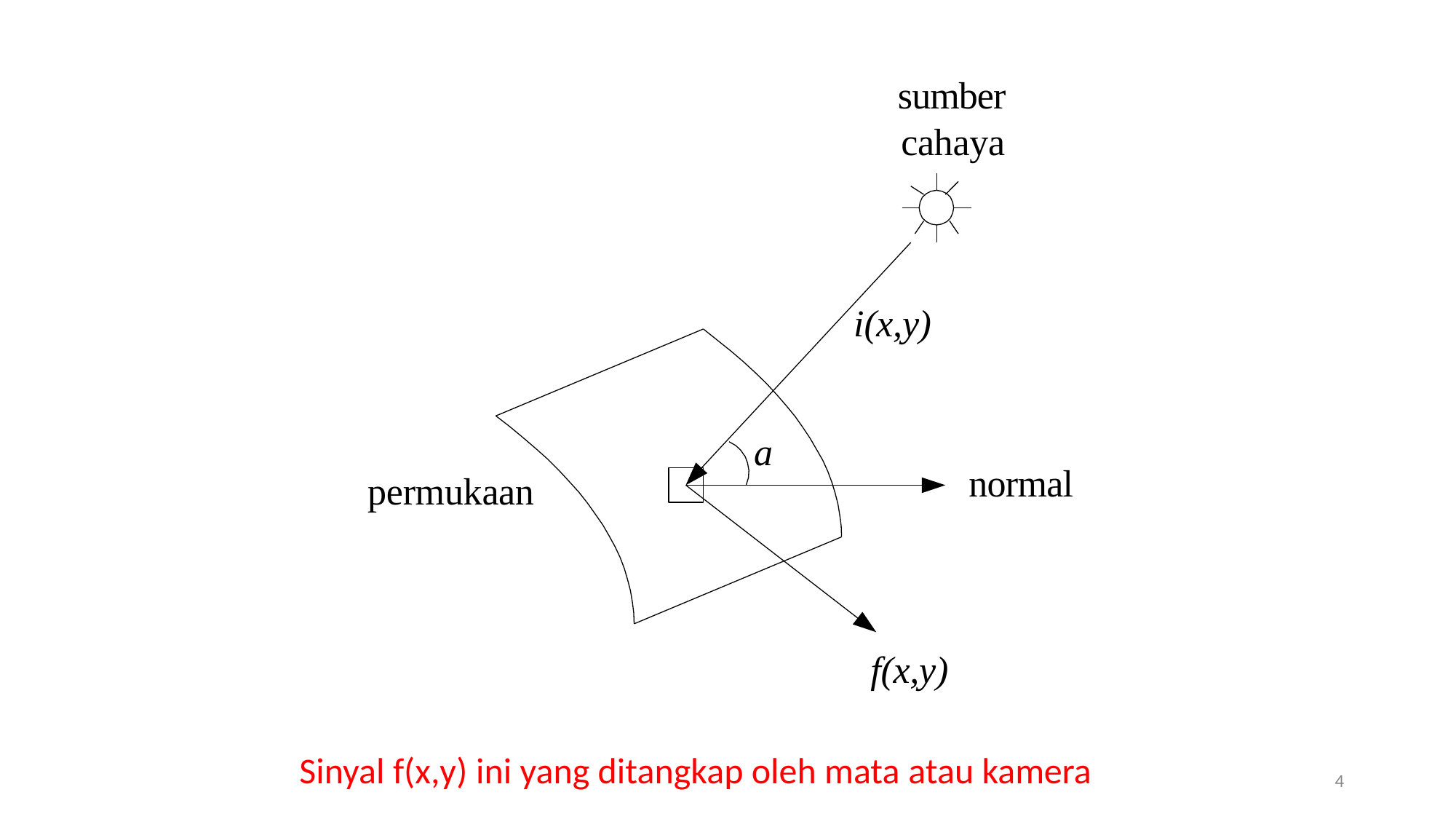

# sumber cahaya

i(x,y)

a

normal
permukaan

f(x,y)
Sinyal f(x,y) ini yang ditangkap oleh mata atau kamera
4